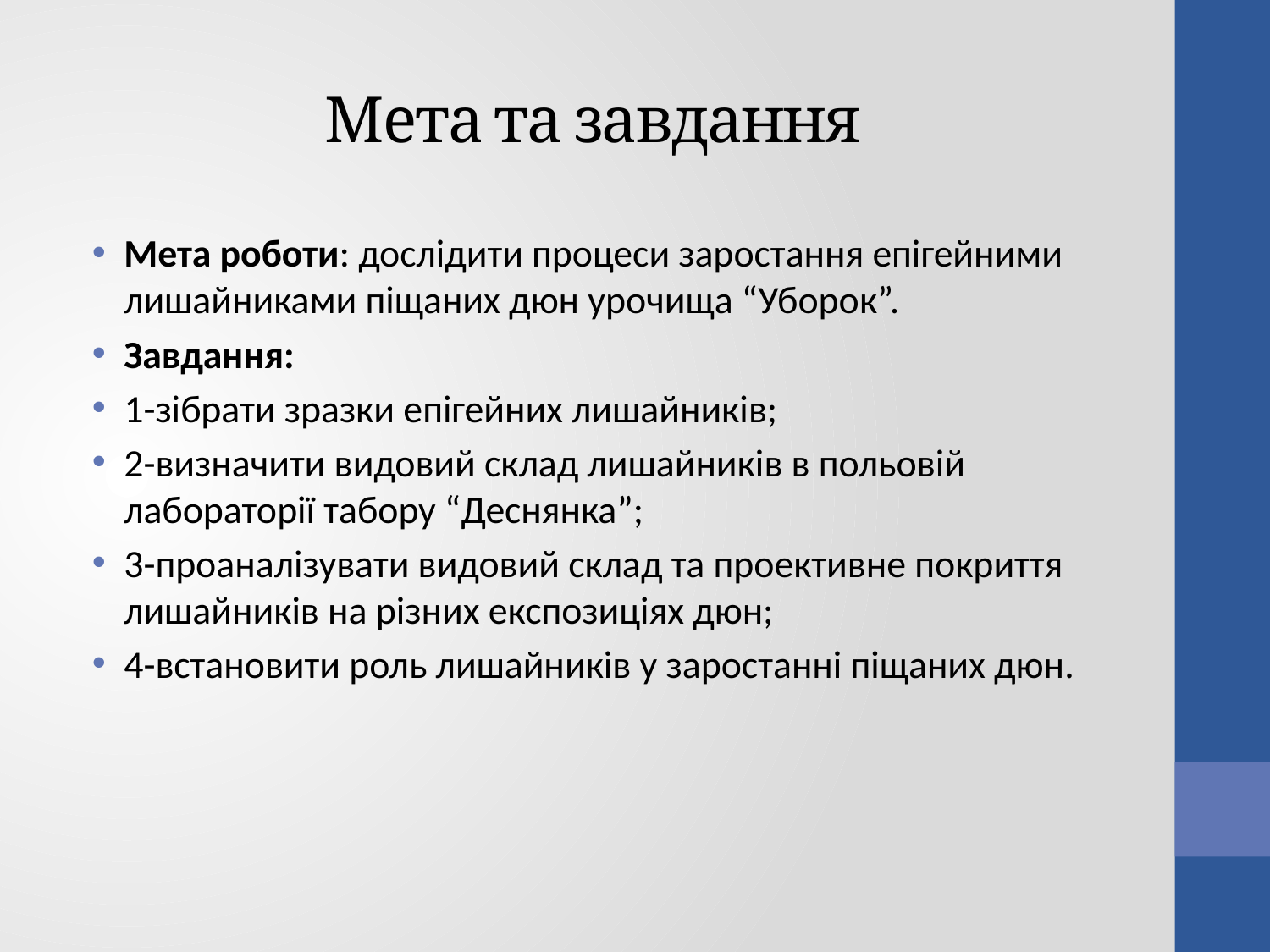

# Мета та завдання
Мета роботи: дослідити процеси заростання епігейними лишайниками піщаних дюн урочища “Уборок”.
Завдання:
1-зібрати зразки епігейних лишайників;
2-визначити видовий склад лишайників в польовій лабораторії табору “Деснянка”;
3-проаналізувати видовий склад та проективне покриття лишайників на різних експозиціях дюн;
4-встановити роль лишайників у заростанні піщаних дюн.